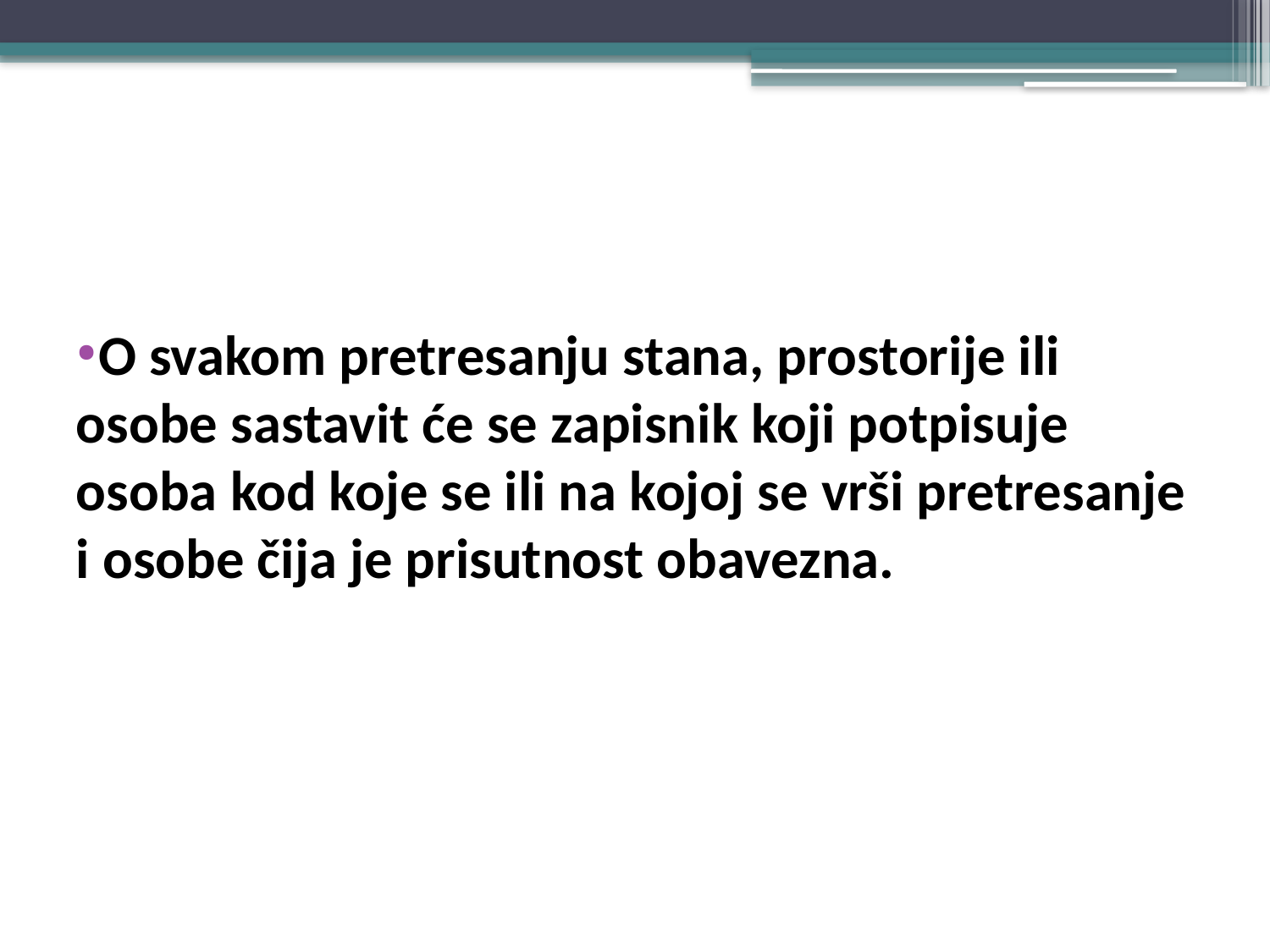

#
O svakom pretresanju stana, prostorije ili osobe sastavit će se zapisnik koji potpisuje osoba kod koje se ili na kojoj se vrši pretresanje i osobe čija je prisutnost obavezna.